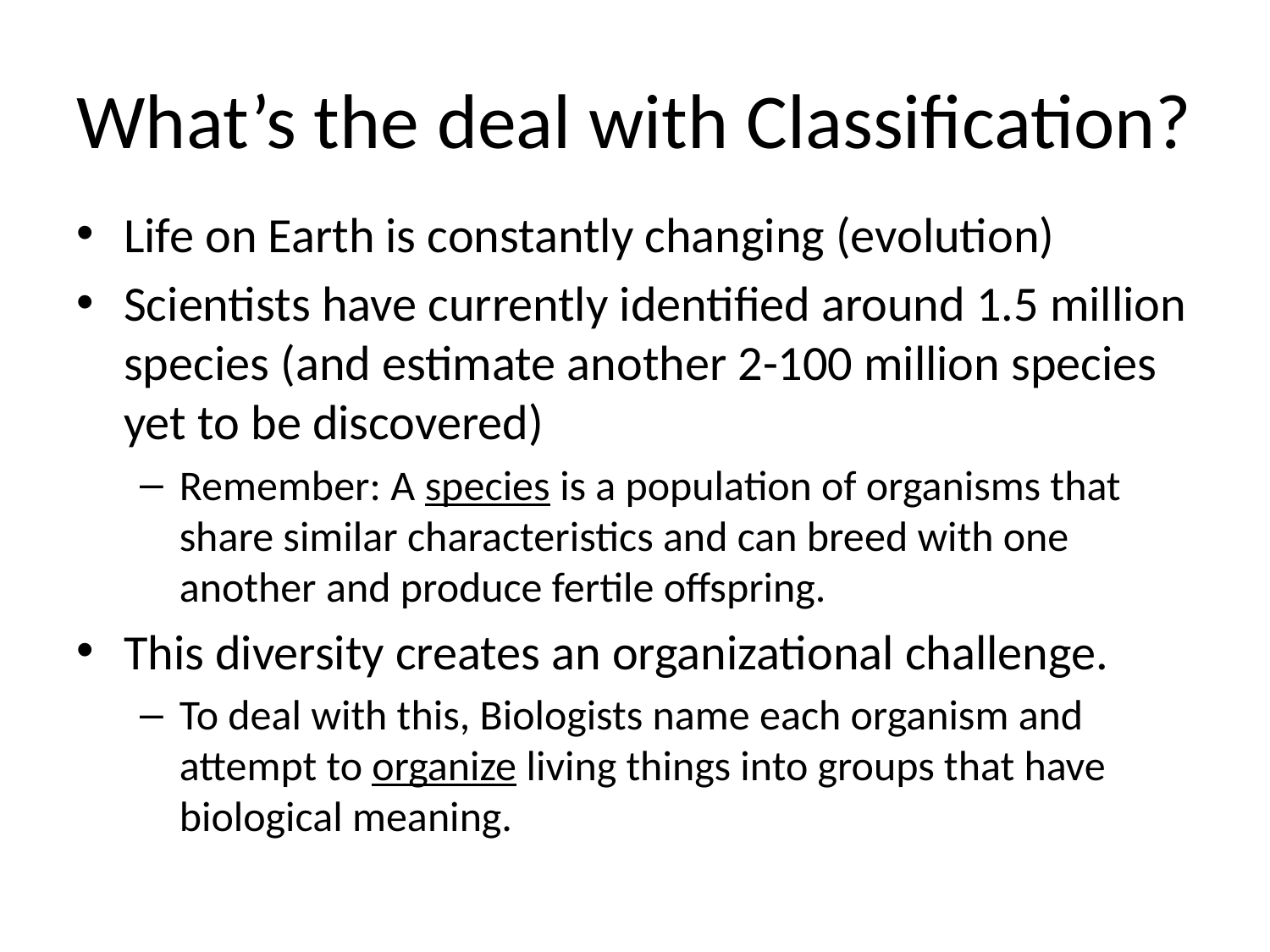

# What’s the deal with Classification?
Life on Earth is constantly changing (evolution)
Scientists have currently identified around 1.5 million species (and estimate another 2-100 million species yet to be discovered)
Remember: A species is a population of organisms that share similar characteristics and can breed with one another and produce fertile offspring.
This diversity creates an organizational challenge.
To deal with this, Biologists name each organism and attempt to organize living things into groups that have biological meaning.